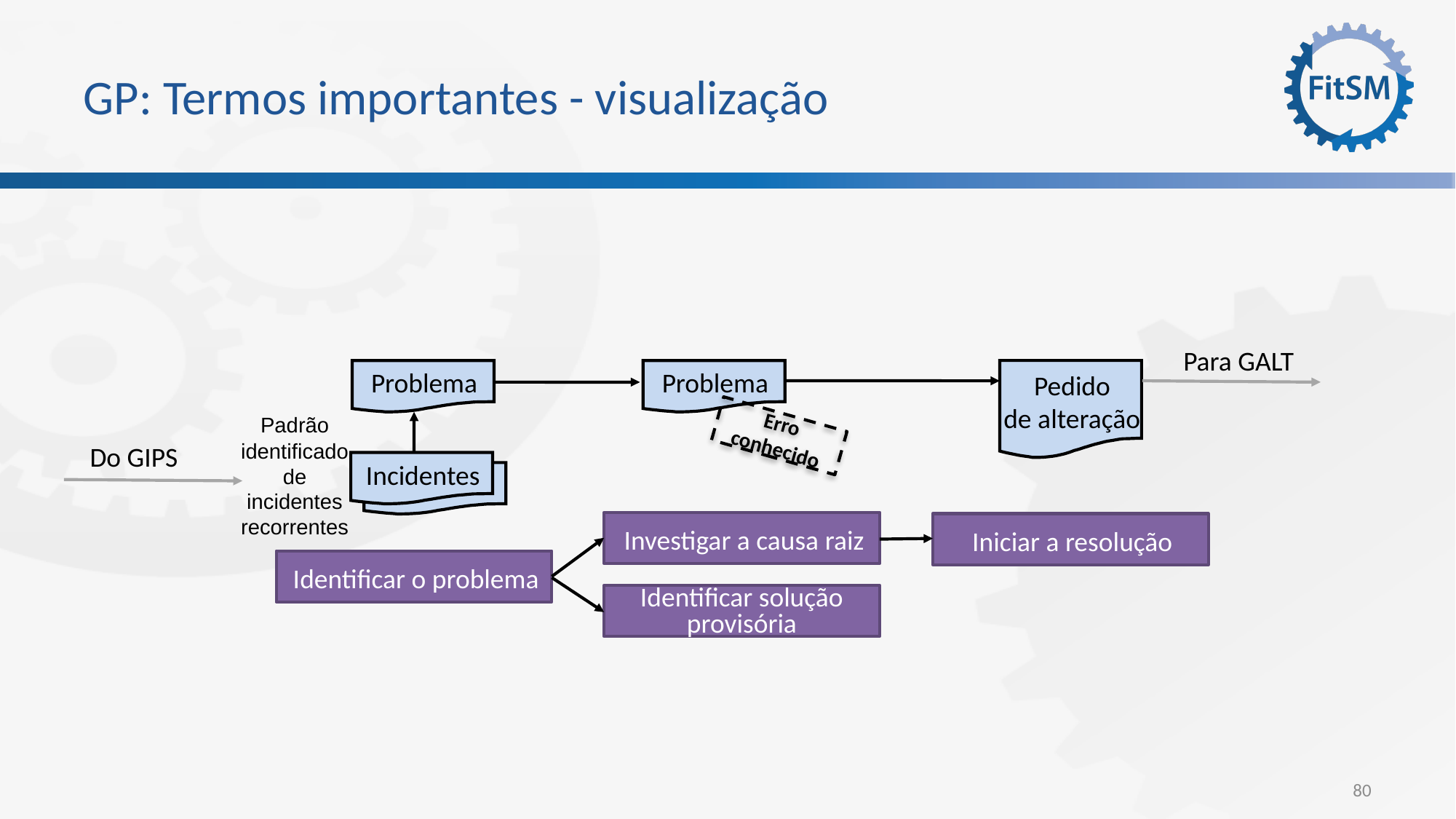

# GP: Termos importantes - visualização
Para GALT

Pedido
de alteração

Problema

Problema

Erro conhecido
Padrão identificado de incidentes recorrentes
Do GIPS

Incidentes

Investigar a causa raiz

Iniciar a resolução

Identificar o problema

Identificar solução provisória
80